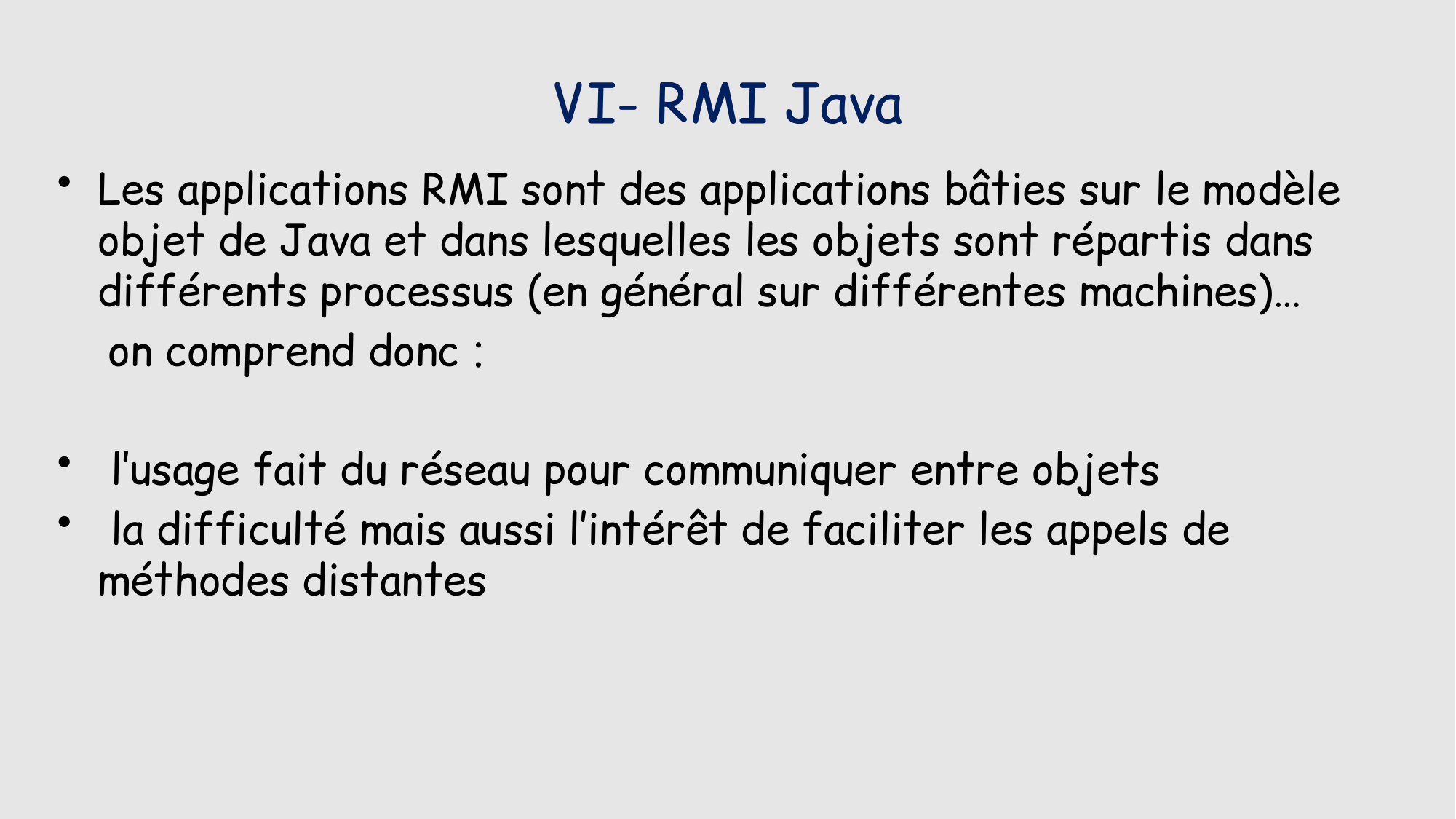

# VI- RMI Java
Les applications RMI sont des applications bâties sur le modèle objet de Java et dans lesquelles les objets sont répartis dans différents processus (en général sur différentes machines)…
    on comprend donc :

 l’usage fait du réseau pour communiquer entre objets
 la difficulté mais aussi l’intérêt de faciliter les appels de méthodes distantes